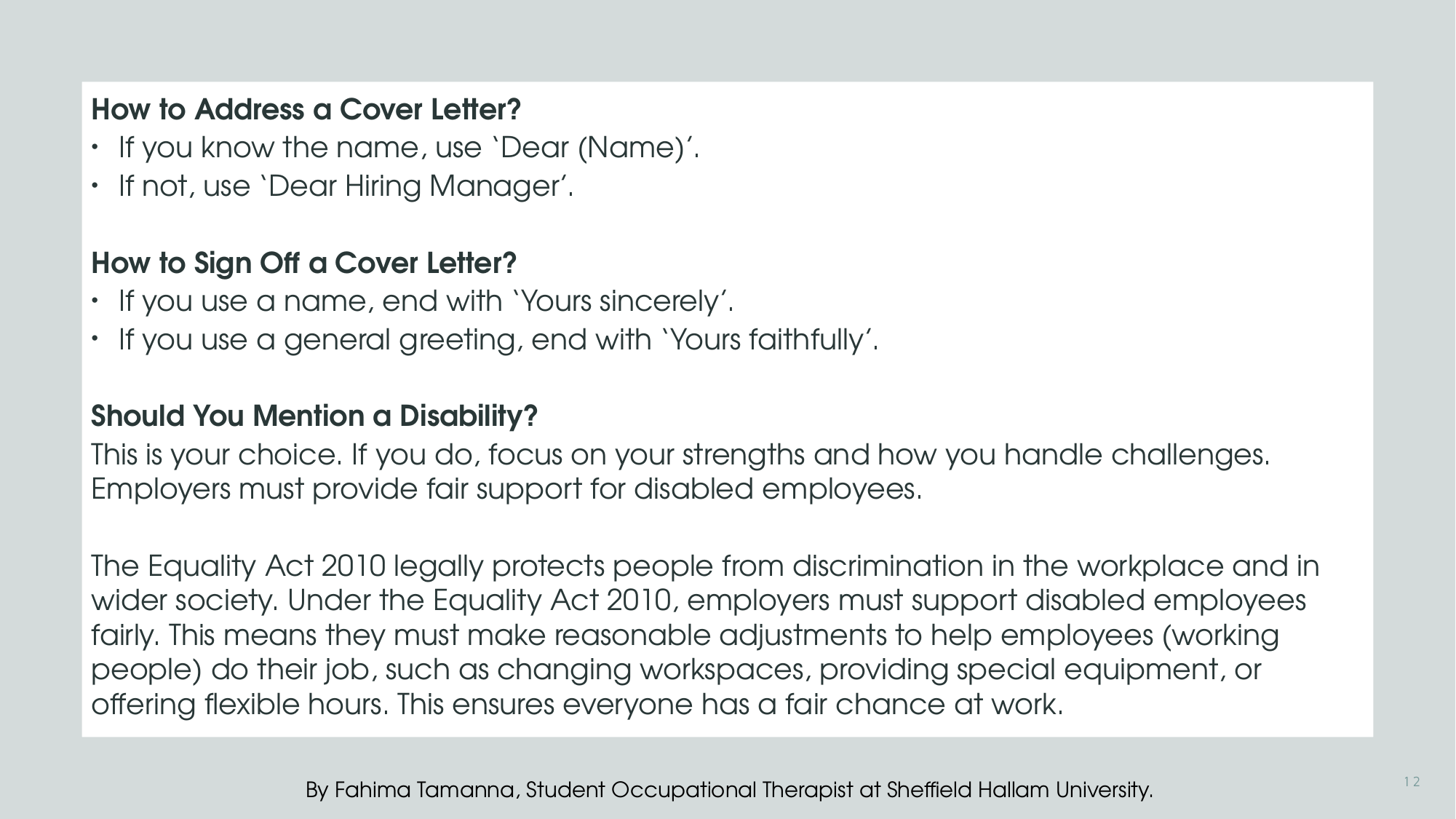

How to Address a Cover Letter?
If you know the name, use ‘Dear (Name)’.
If not, use ‘Dear Hiring Manager’.

How to Sign Off a Cover Letter?
If you use a name, end with ‘Yours sincerely’.
If you use a general greeting, end with ‘Yours faithfully’.

Should You Mention a Disability?
This is your choice. If you do, focus on your strengths and how you handle challenges. Employers must provide fair support for disabled employees.

The Equality Act 2010 legally protects people from discrimination in the workplace and in wider society. Under the Equality Act 2010, employers must support disabled employees fairly. This means they must make reasonable adjustments to help employees (working people) do their job, such as changing workspaces, providing special equipment, or offering flexible hours. This ensures everyone has a fair chance at work.

12
By Fahima Tamanna, Student Occupational Therapist at Sheffield Hallam University.